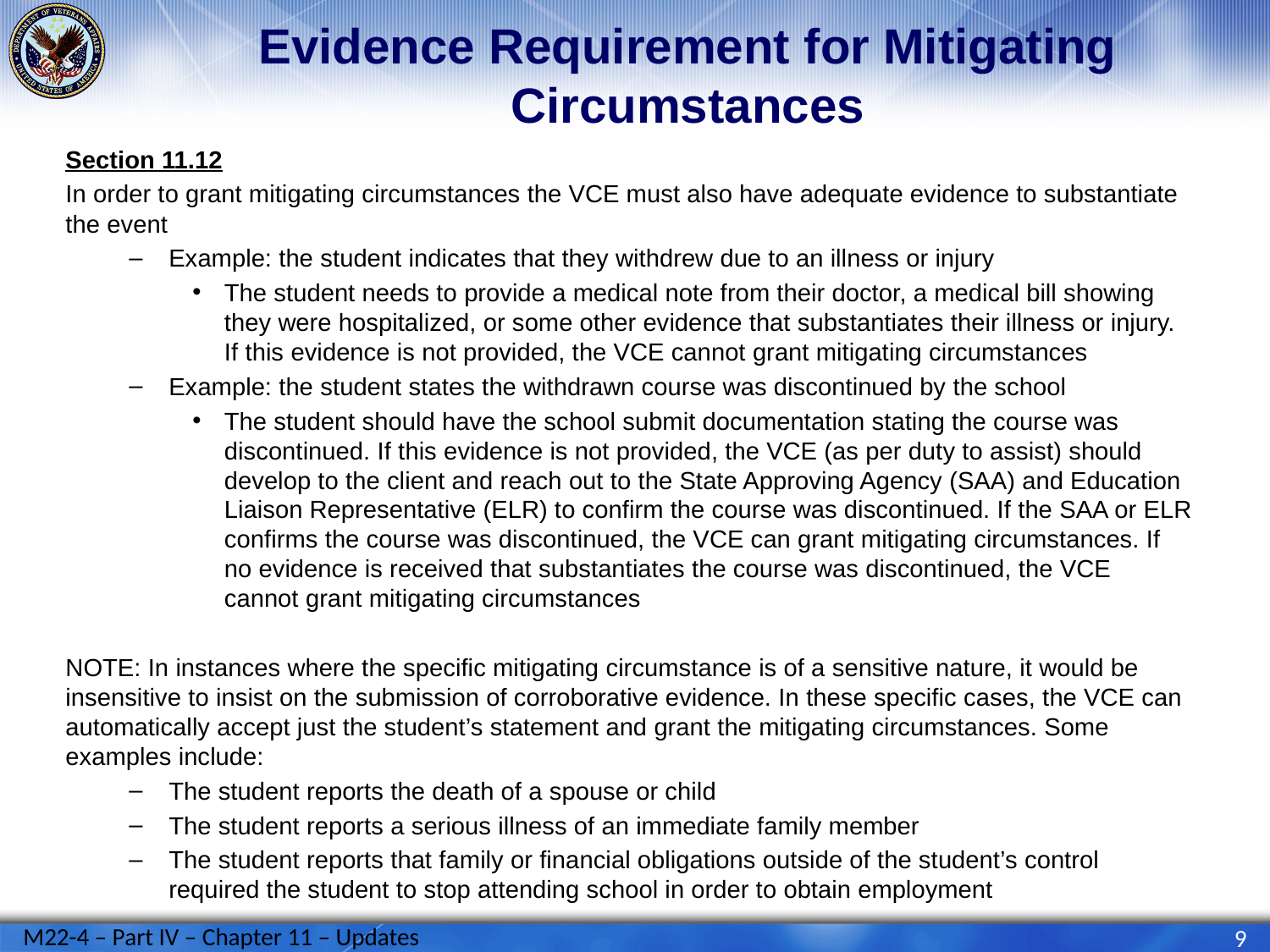

# Evidence Requirement for Mitigating Circumstances
Section 11.12
In order to grant mitigating circumstances the VCE must also have adequate evidence to substantiate the event
Example: the student indicates that they withdrew due to an illness or injury
The student needs to provide a medical note from their doctor, a medical bill showing they were hospitalized, or some other evidence that substantiates their illness or injury. If this evidence is not provided, the VCE cannot grant mitigating circumstances
Example: the student states the withdrawn course was discontinued by the school
The student should have the school submit documentation stating the course was discontinued. If this evidence is not provided, the VCE (as per duty to assist) should develop to the client and reach out to the State Approving Agency (SAA) and Education Liaison Representative (ELR) to confirm the course was discontinued. If the SAA or ELR confirms the course was discontinued, the VCE can grant mitigating circumstances. If no evidence is received that substantiates the course was discontinued, the VCE  cannot grant mitigating circumstances

NOTE: In instances where the specific mitigating circumstance is of a sensitive nature, it would be insensitive to insist on the submission of corroborative evidence. In these specific cases, the VCE can automatically accept just the student’s statement and grant the mitigating circumstances. Some examples include:
The student reports the death of a spouse or child
The student reports a serious illness of an immediate family member
The student reports that family or financial obligations outside of the student’s control required the student to stop attending school in order to obtain employment
M22-4 – Part IV – Chapter 11 – Updates
9